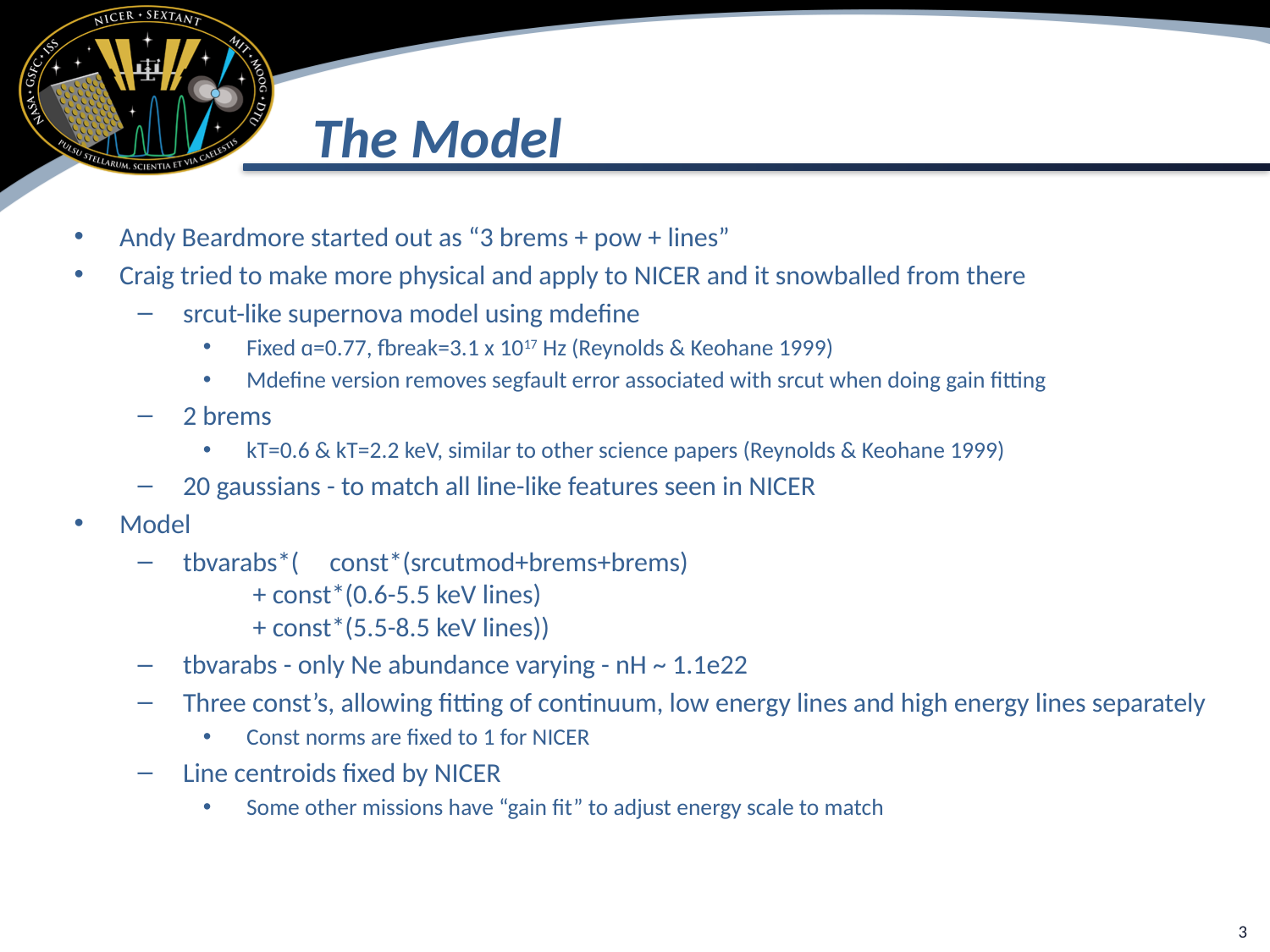

# The Model
Andy Beardmore started out as “3 brems + pow + lines”
Craig tried to make more physical and apply to NICER and it snowballed from there
srcut-like supernova model using mdefine
Fixed ɑ=0.77, fbreak=3.1 x 1017 Hz (Reynolds & Keohane 1999)
Mdefine version removes segfault error associated with srcut when doing gain fitting
2 brems
kT=0.6 & kT=2.2 keV, similar to other science papers (Reynolds & Keohane 1999)
20 gaussians - to match all line-like features seen in NICER
Model
tbvarabs*(     const*(srcutmod+brems+brems)
		+ const*(0.6-5.5 keV lines)
		+ const*(5.5-8.5 keV lines))
tbvarabs - only Ne abundance varying - nH ~ 1.1e22
Three const’s, allowing fitting of continuum, low energy lines and high energy lines separately
Const norms are fixed to 1 for NICER
Line centroids fixed by NICER
Some other missions have “gain fit” to adjust energy scale to match